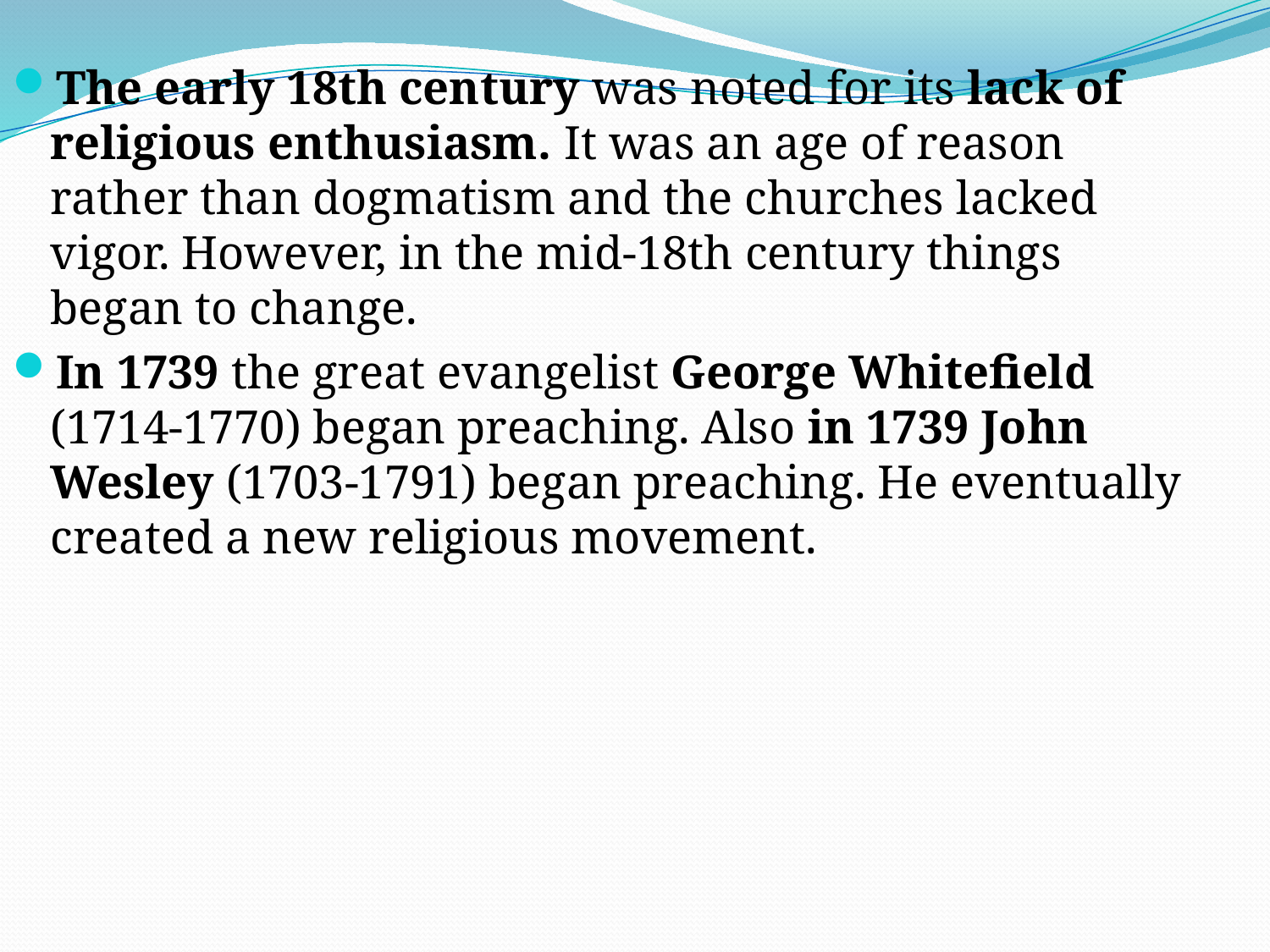

#
The early 18th century was noted for its lack of religious enthusiasm. It was an age of reason rather than dogmatism and the churches lacked vigor. However, in the mid-18th century things began to change.
In 1739 the great evangelist George Whitefield (1714-1770) began preaching. Also in 1739 John Wesley (1703-1791) began preaching. He eventually created a new religious movement.